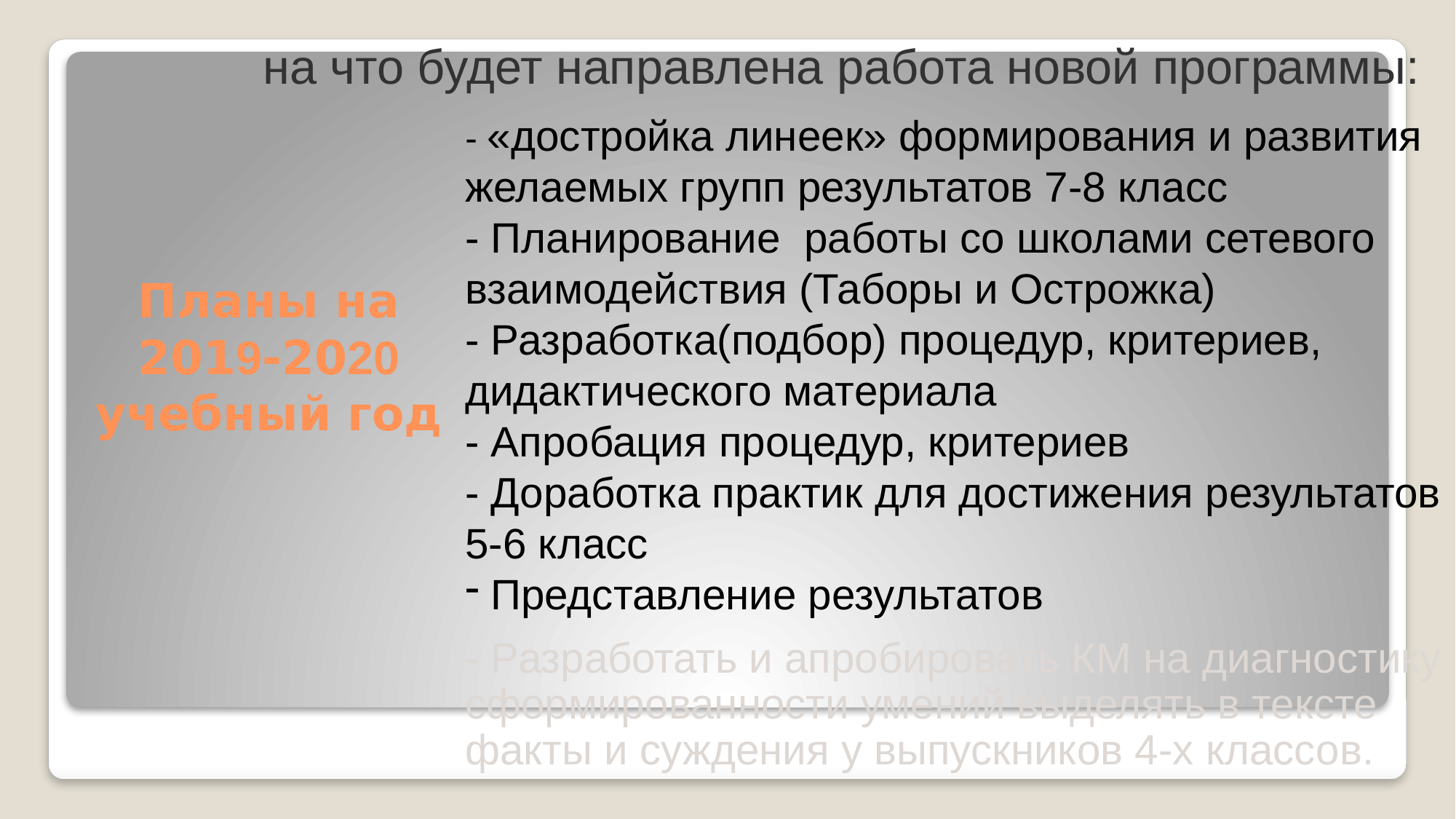

на что будет направлена работа новой программы:
- «достройка линеек» формирования и развития желаемых групп результатов 7-8 класс
- Планирование  работы со школами сетевого взаимодействия (Таборы и Острожка)
- Разработка(подбор) процедур, критериев, дидактического материала
- Апробация процедур, критериев
- Доработка практик для достижения результатов 5-6 класс
Представление результатов
- Разработать и апробировать КМ на диагностику сформированности умений выделять в тексте факты и суждения у выпускников 4-х классов.

# Планы на 2019-2020 учебный год